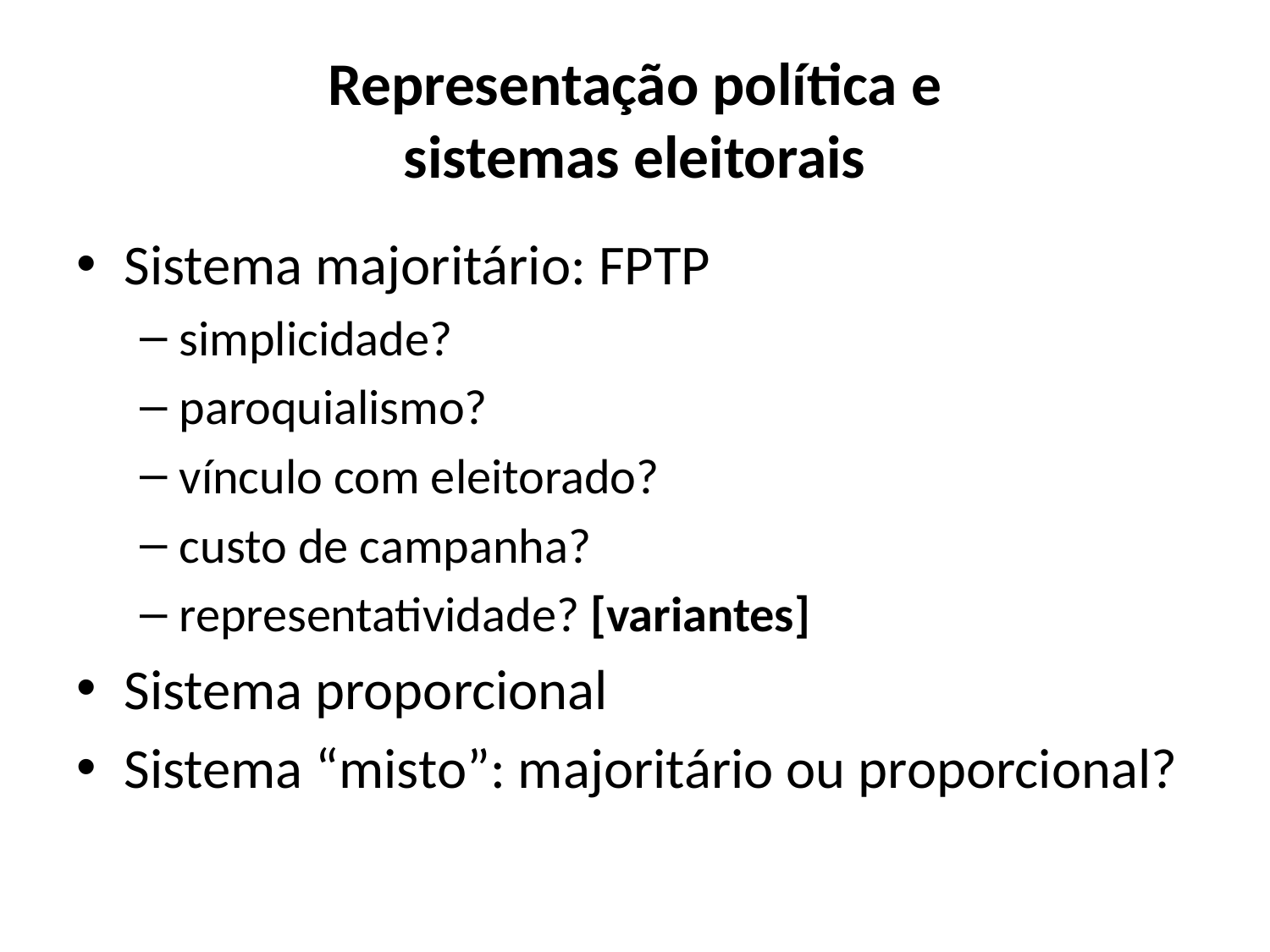

# Representação política e sistemas eleitorais
Sistema majoritário: FPTP
simplicidade?
paroquialismo?
vínculo com eleitorado?
custo de campanha?
representatividade? [variantes]
Sistema proporcional
Sistema “misto”: majoritário ou proporcional?